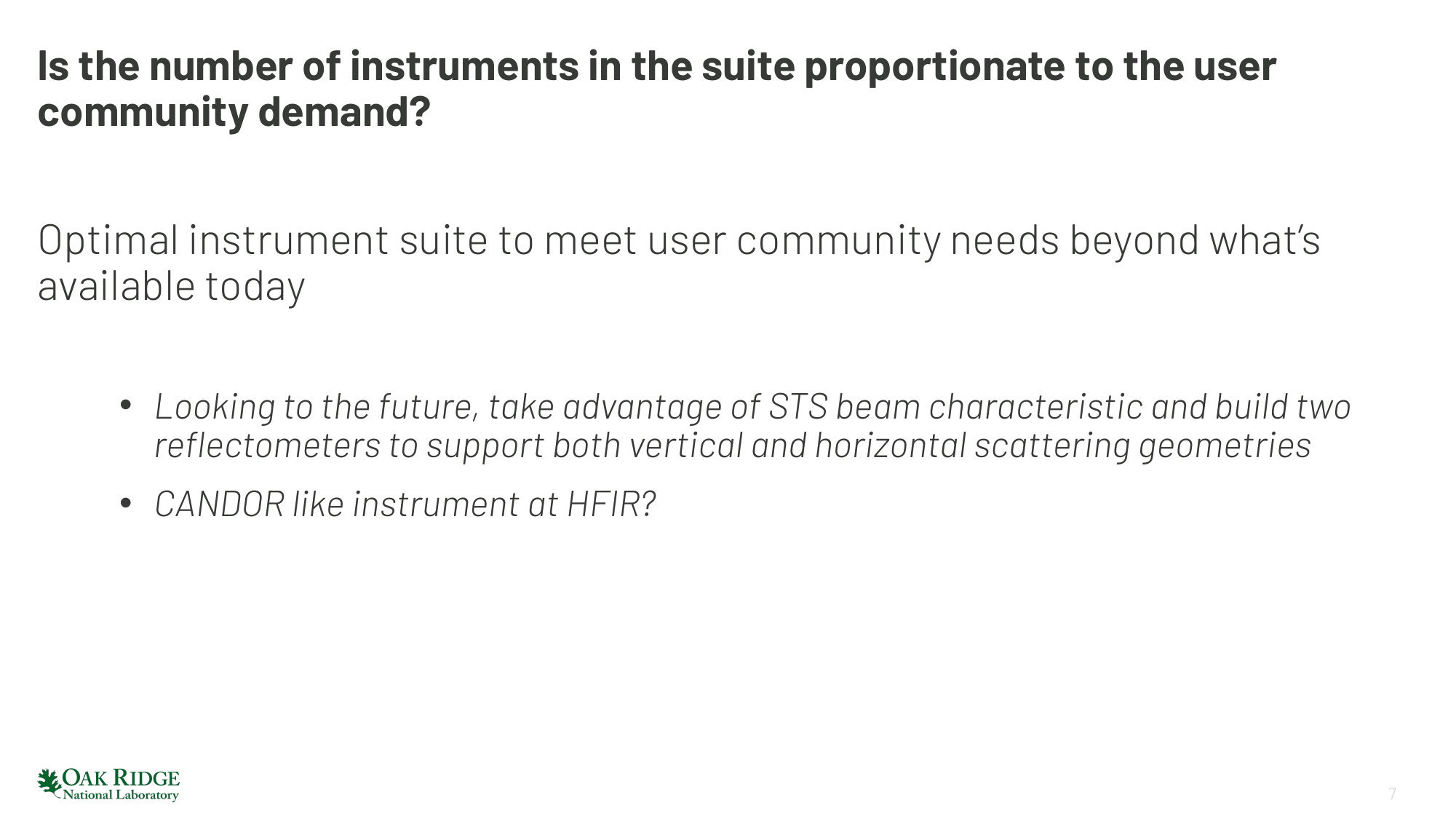

# Is the number of instruments in the suite proportionate to the user community demand?
Optimal instrument suite to meet user community needs beyond what’s available today

Looking to the future, take advantage of STS beam characteristic and build two reflectometers to support both vertical and horizontal scattering geometries
CANDOR like instrument at HFIR?